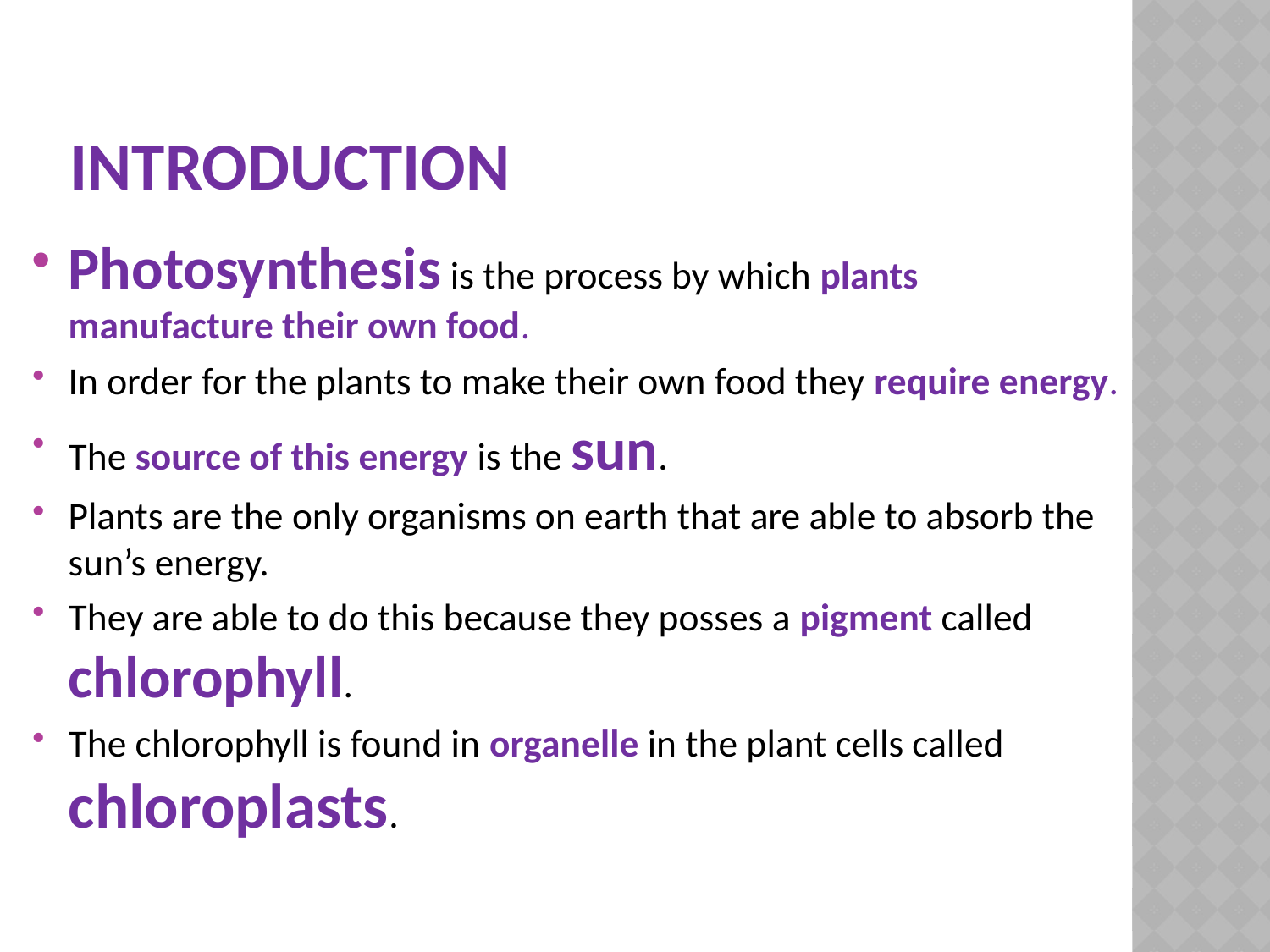

# INTRODUCTION
Photosynthesis is the process by which plants manufacture their own food.
In order for the plants to make their own food they require energy.
The source of this energy is the sun.
Plants are the only organisms on earth that are able to absorb the sun’s energy.
They are able to do this because they posses a pigment called chlorophyll.
The chlorophyll is found in organelle in the plant cells called chloroplasts.